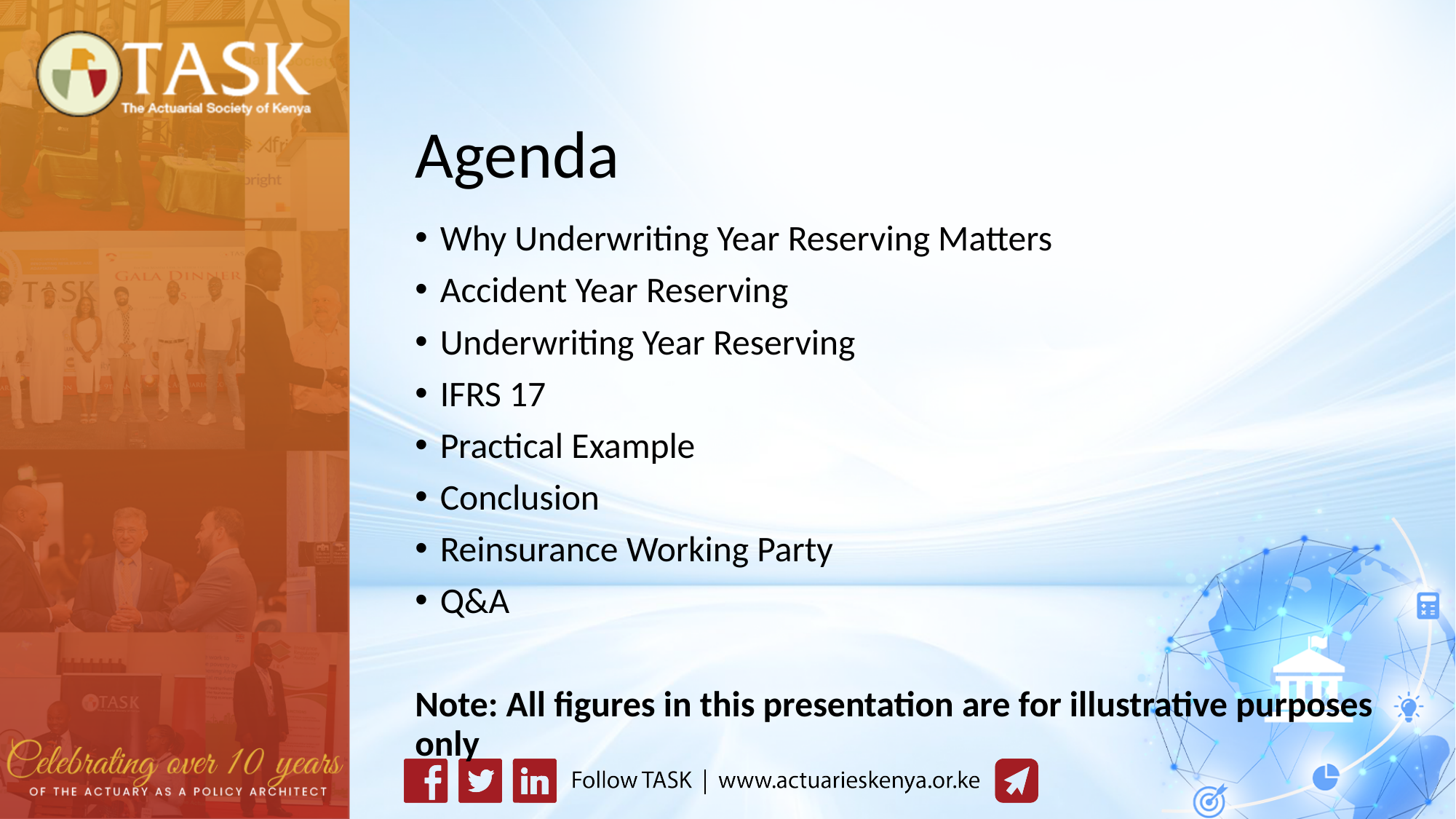

# Agenda
Why Underwriting Year Reserving Matters
Accident Year Reserving
Underwriting Year Reserving
IFRS 17
Practical Example
Conclusion
Reinsurance Working Party
Q&A

Note: All figures in this presentation are for illustrative purposes only